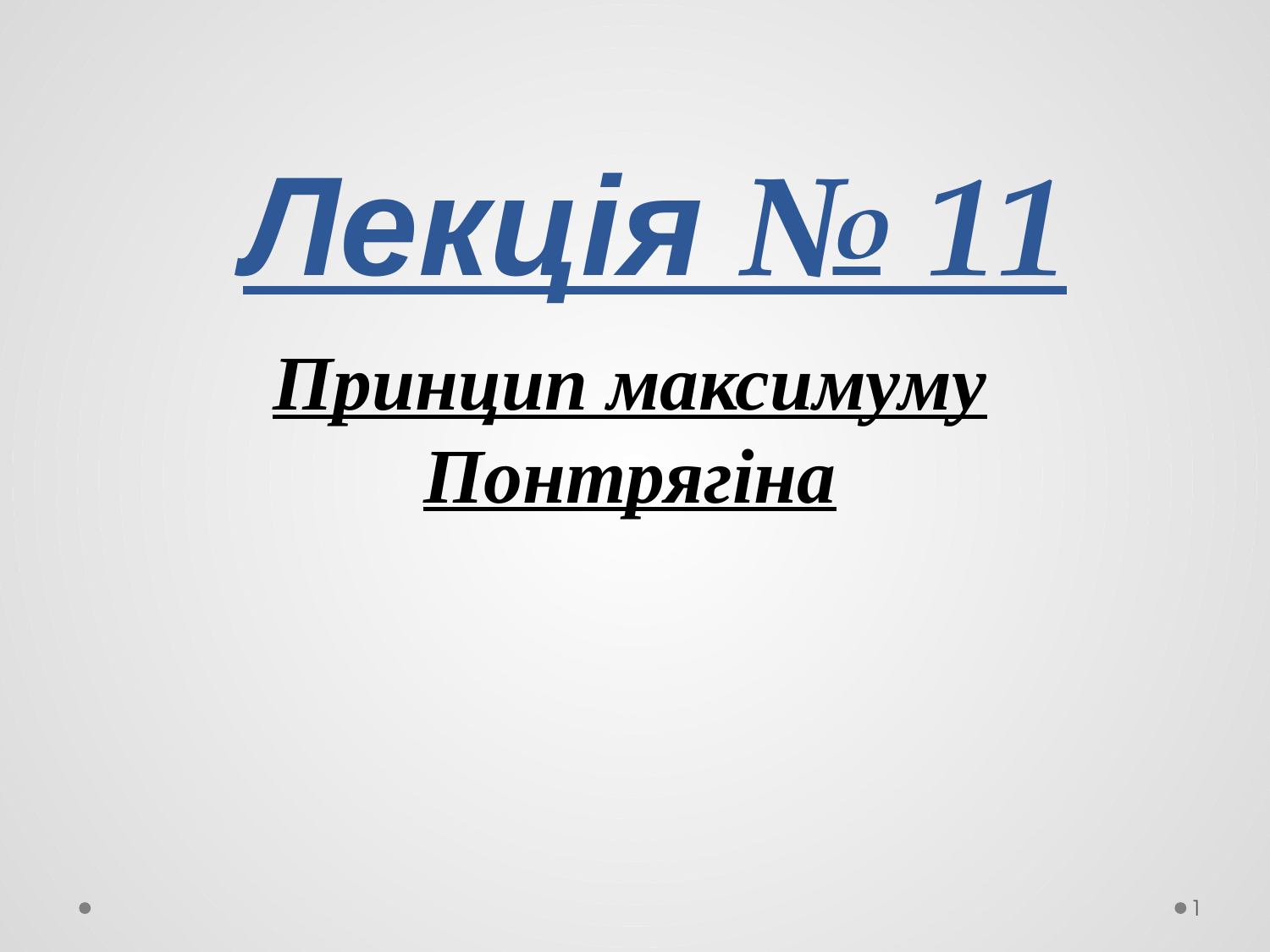

# Лекція № 11
Принцип максимуму Понтрягіна

1